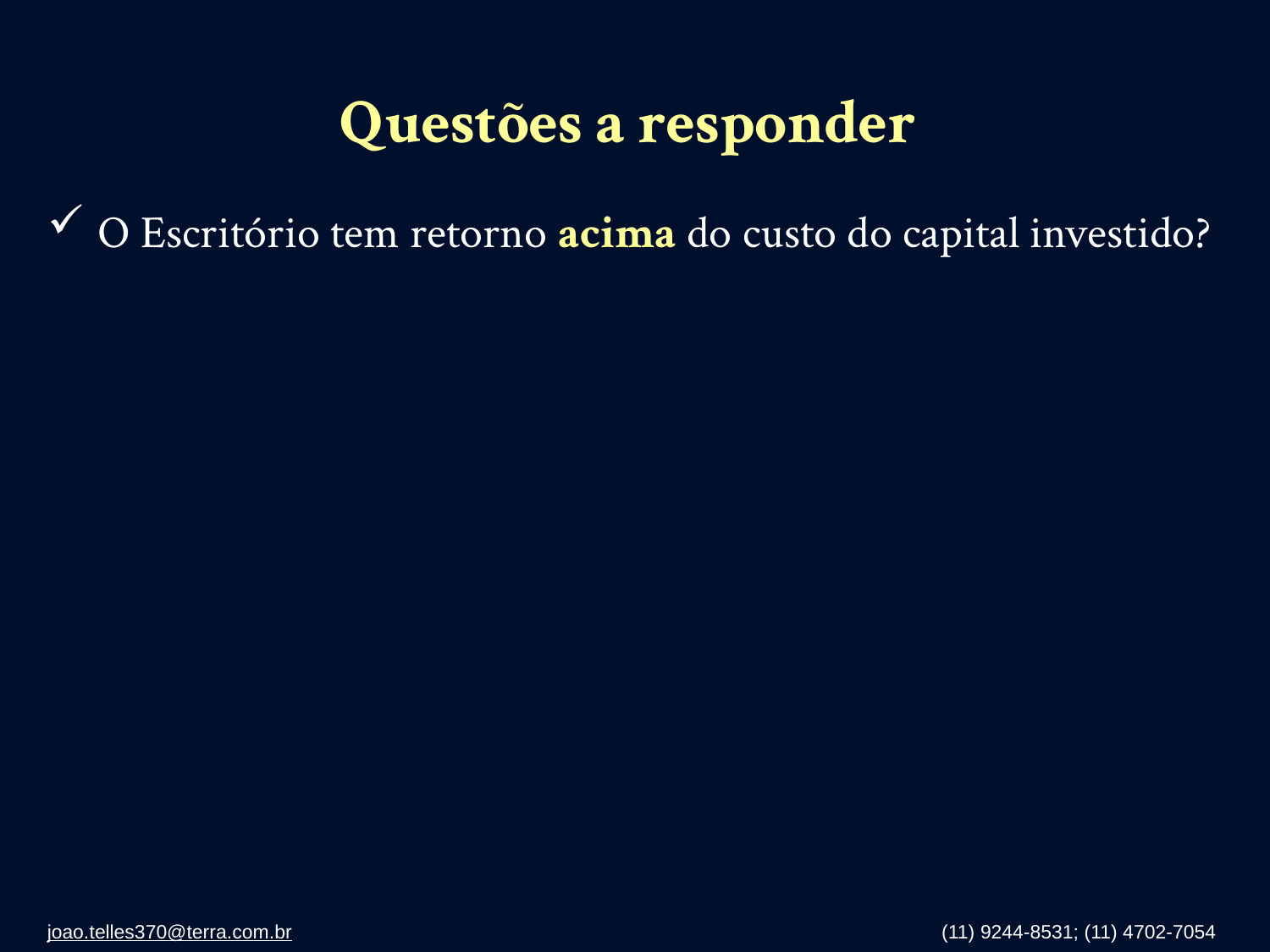

# Questões a responder
O Escritório tem retorno acima do custo do capital investido?